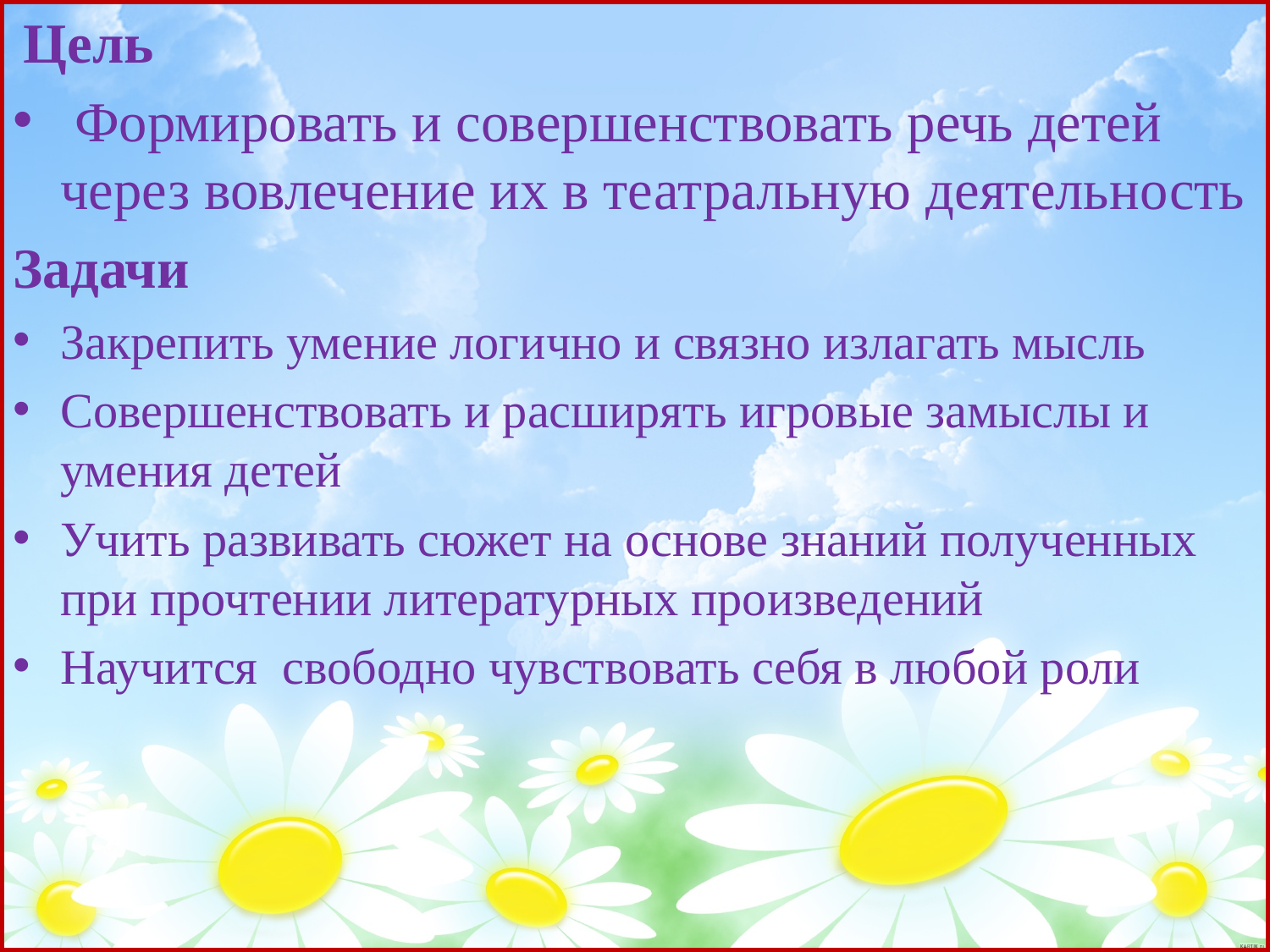

Цель
 Формировать и совершенствовать речь детей через вовлечение их в театральную деятельность
Задачи
Закрепить умение логично и связно излагать мысль
Совершенствовать и расширять игровые замыслы и умения детей
Учить развивать сюжет на основе знаний полученных при прочтении литературных произведений
Научится  свободно чувствовать себя в любой роли

#